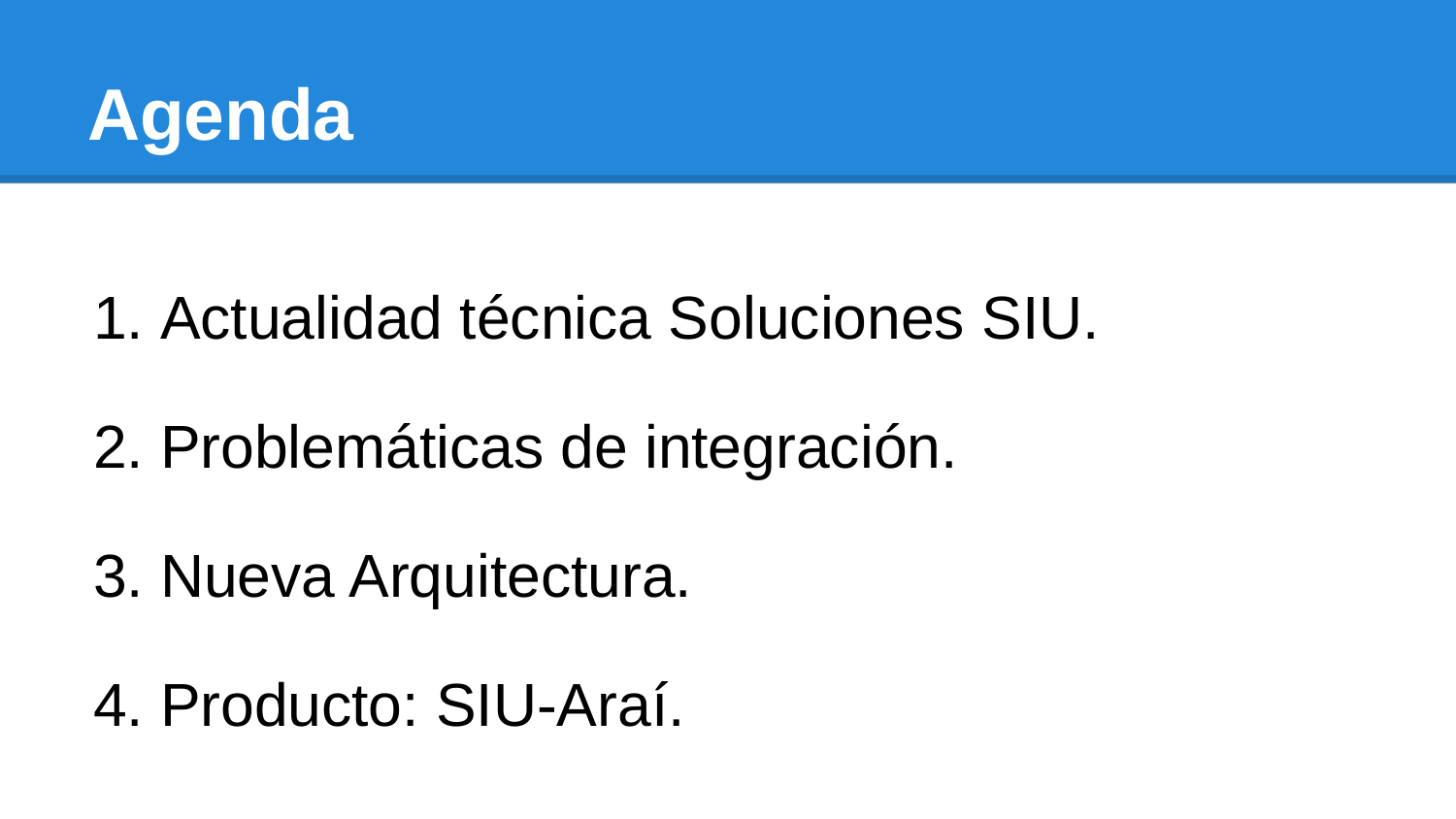

# Agenda
Actualidad técnica Soluciones SIU.
Problemáticas de integración.
Nueva Arquitectura.
Producto: SIU-Araí.